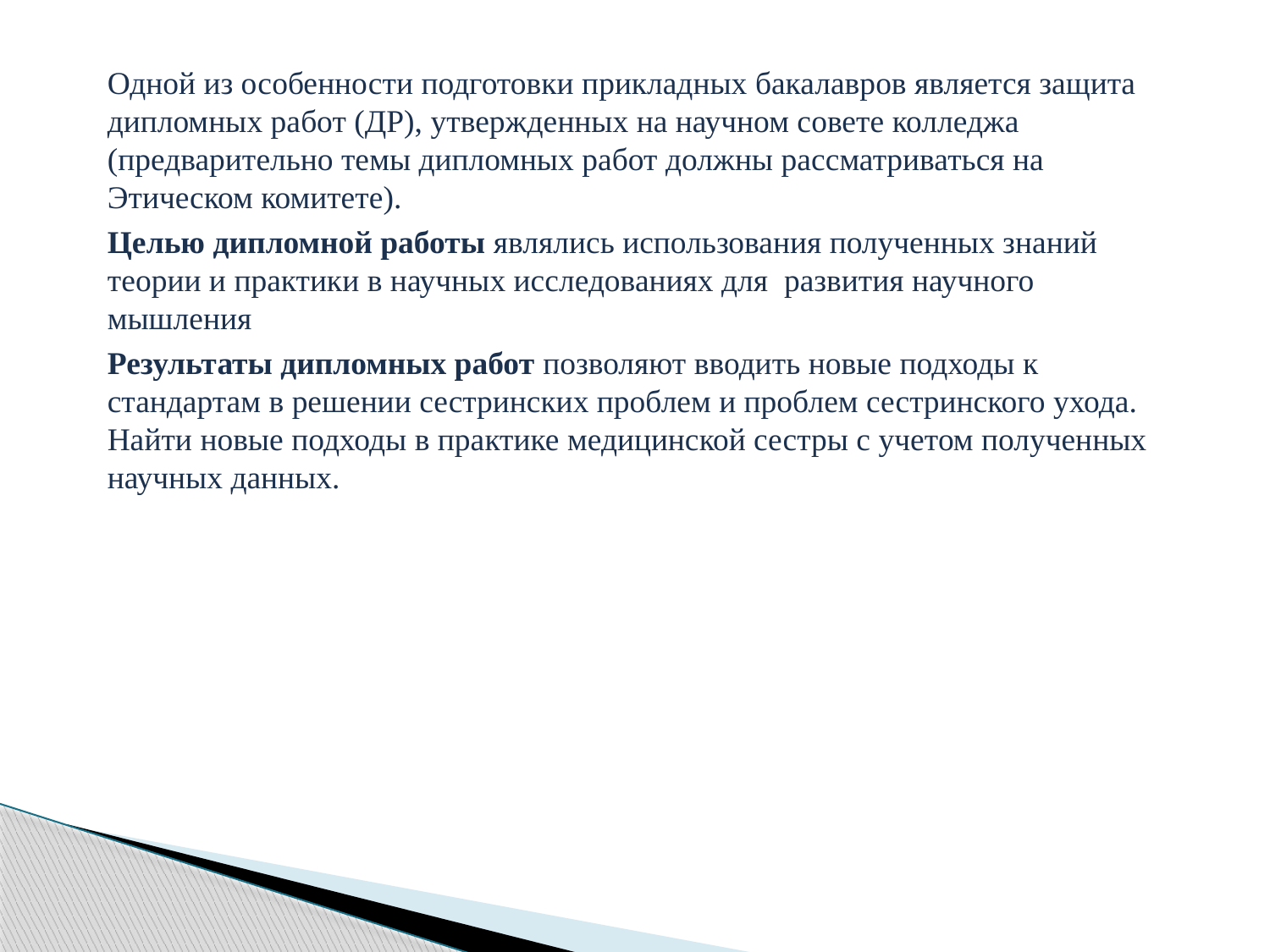

Одной из особенности подготовки прикладных бакалавров является защита дипломных работ (ДР), утвержденных на научном совете колледжа (предварительно темы дипломных работ должны рассматриваться на Этическом комитете).
Целью дипломной работы являлись использования полученных знаний теории и практики в научных исследованиях для  развития научного мышления
Результаты дипломных работ позволяют вводить новые подходы к стандартам в решении сестринских проблем и проблем сестринского ухода.  Найти новые подходы в практике медицинской сестры с учетом полученных научных данных.